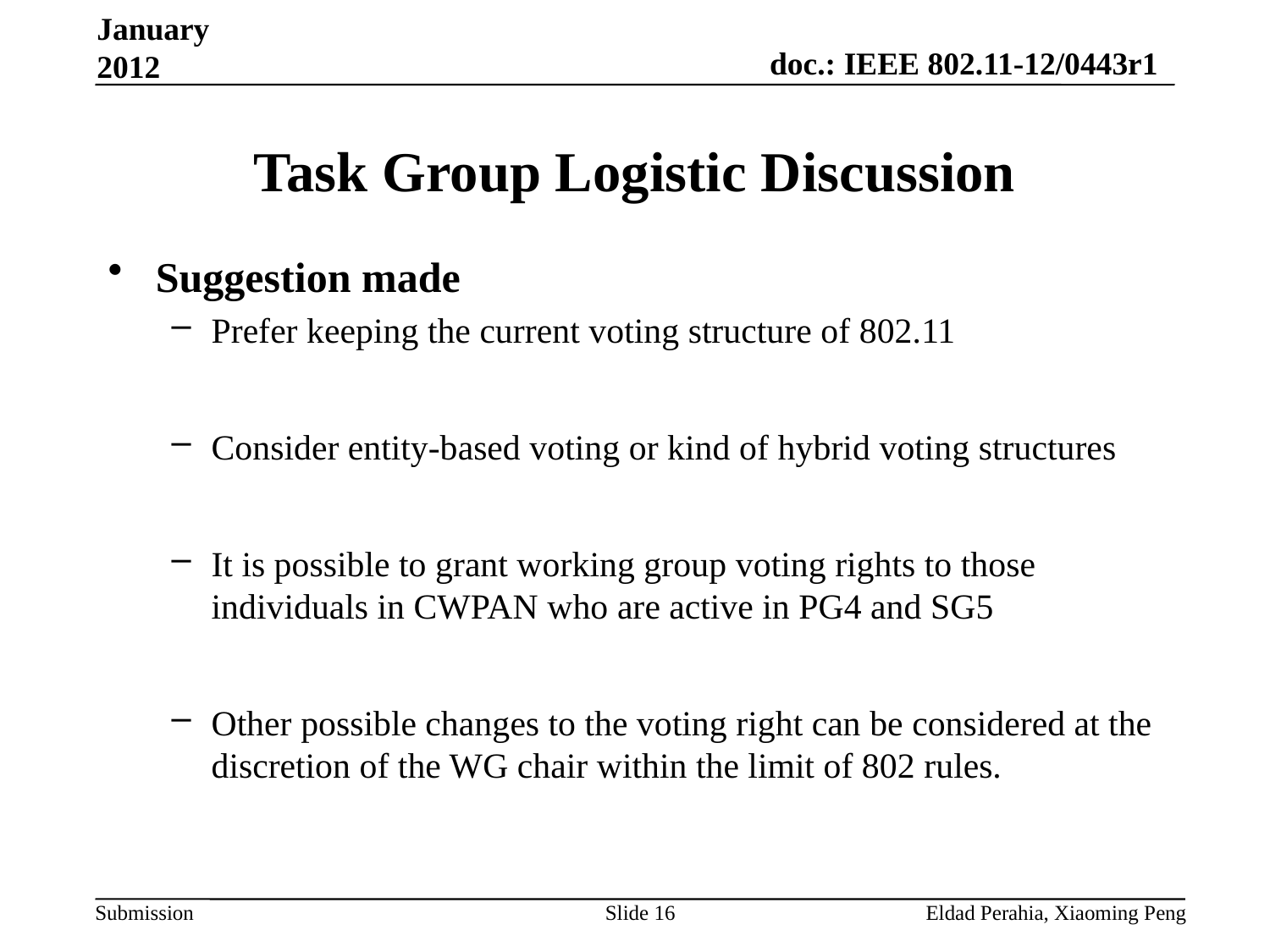

January 2012
# Task Group Logistic Discussion
Suggestion made
Prefer keeping the current voting structure of 802.11

Consider entity-based voting or kind of hybrid voting structures

It is possible to grant working group voting rights to those individuals in CWPAN who are active in PG4 and SG5

Other possible changes to the voting right can be considered at the discretion of the WG chair within the limit of 802 rules.

Slide 16
Eldad Perahia, Xiaoming Peng